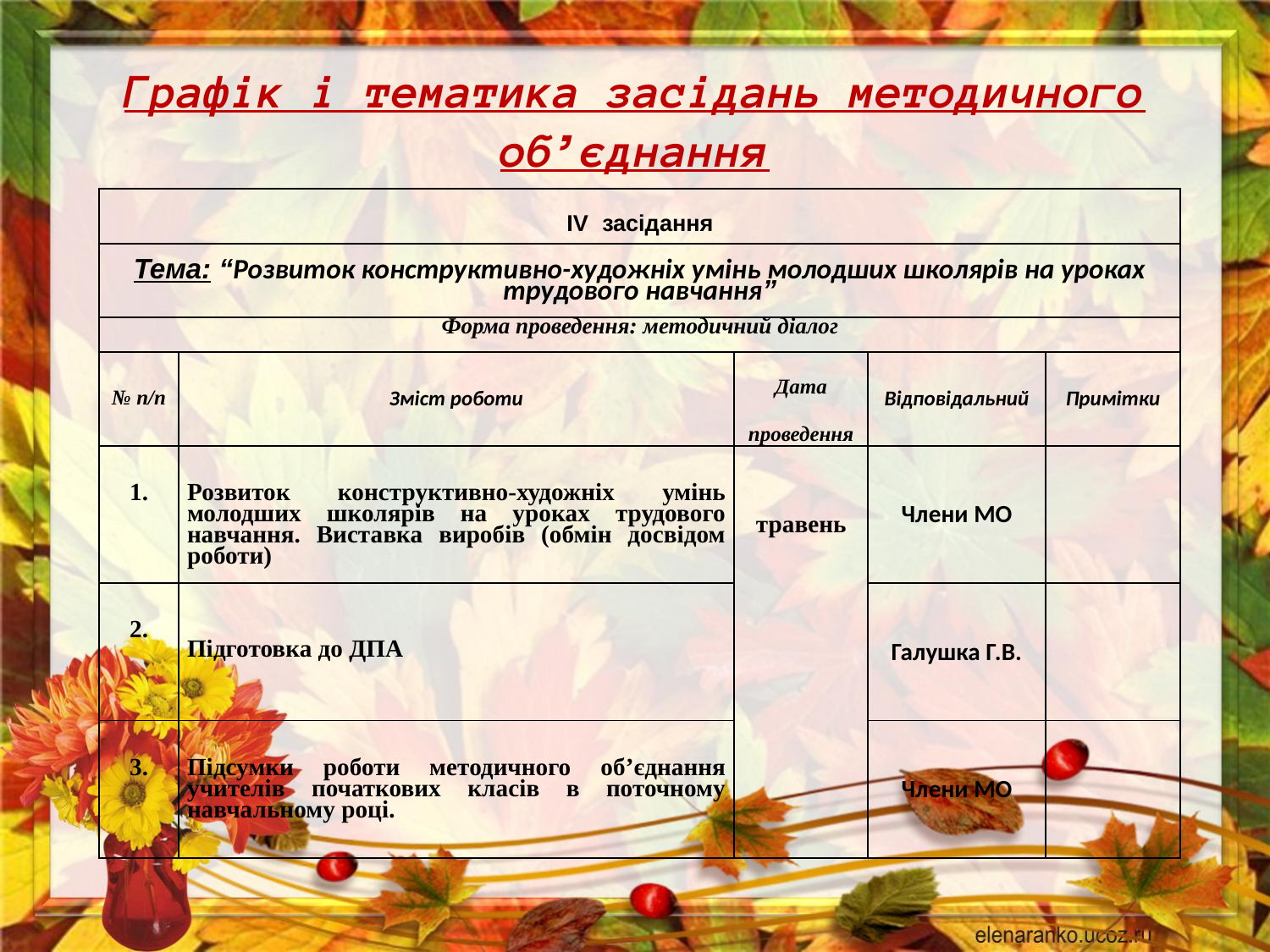

# Графік і тематика засідань методичного об’єднання
| ІV засідання |  |  |  |  |
| --- | --- | --- | --- | --- |
| Тема: “Розвиток конструктивно-художніх умінь молодших школярів на уроках трудового навчання” |  |  |  |  |
| Форма проведення: методичний діалог |  |  |  |  |
| № п/п | Зміст роботи | Дата проведення | Відповідальний | Примітки |
| 1. | Розвиток конструктивно-художніх умінь молодших школярів на уроках трудового навчання. Виставка виробів (обмін досвідом роботи) | травень | Члени МО |  |
| 2. | Підготовка до ДПА |  | Галушка Г.В. |  |
| 3. | Підсумки роботи методичного об’єднання учителів початкових класів в поточному навчальному році. |  | Члени МО |  |